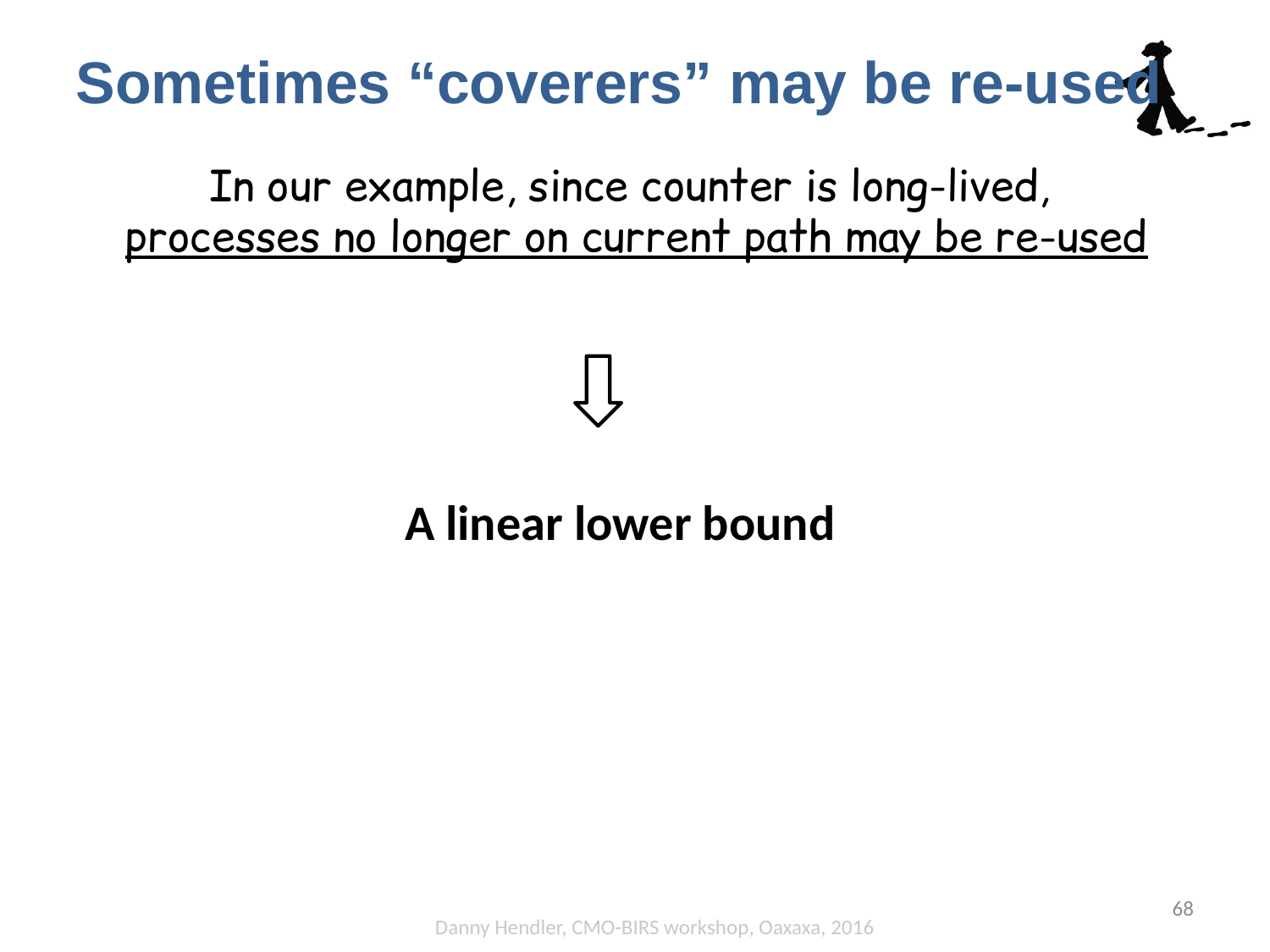

Sometimes “coverers” may be re-used
In our example, since counter is long-lived,
processes no longer on current path may be re-used

A linear lower bound
68
Danny Hendler, CMO-BIRS workshop, Oaxaxa, 2016